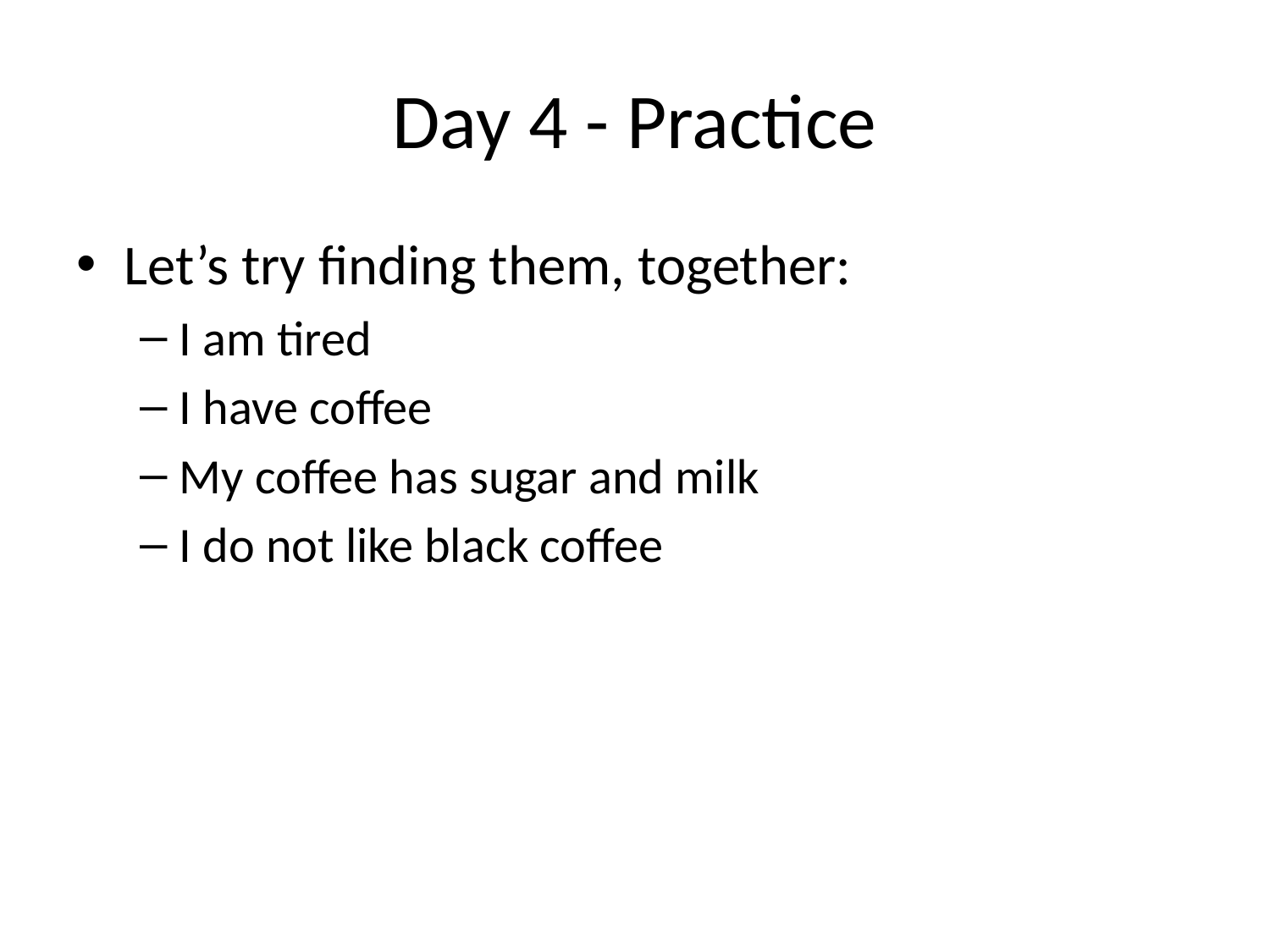

# Day 4 - Practice
Let’s try finding them, together:
I am tired
I have coffee
My coffee has sugar and milk
I do not like black coffee